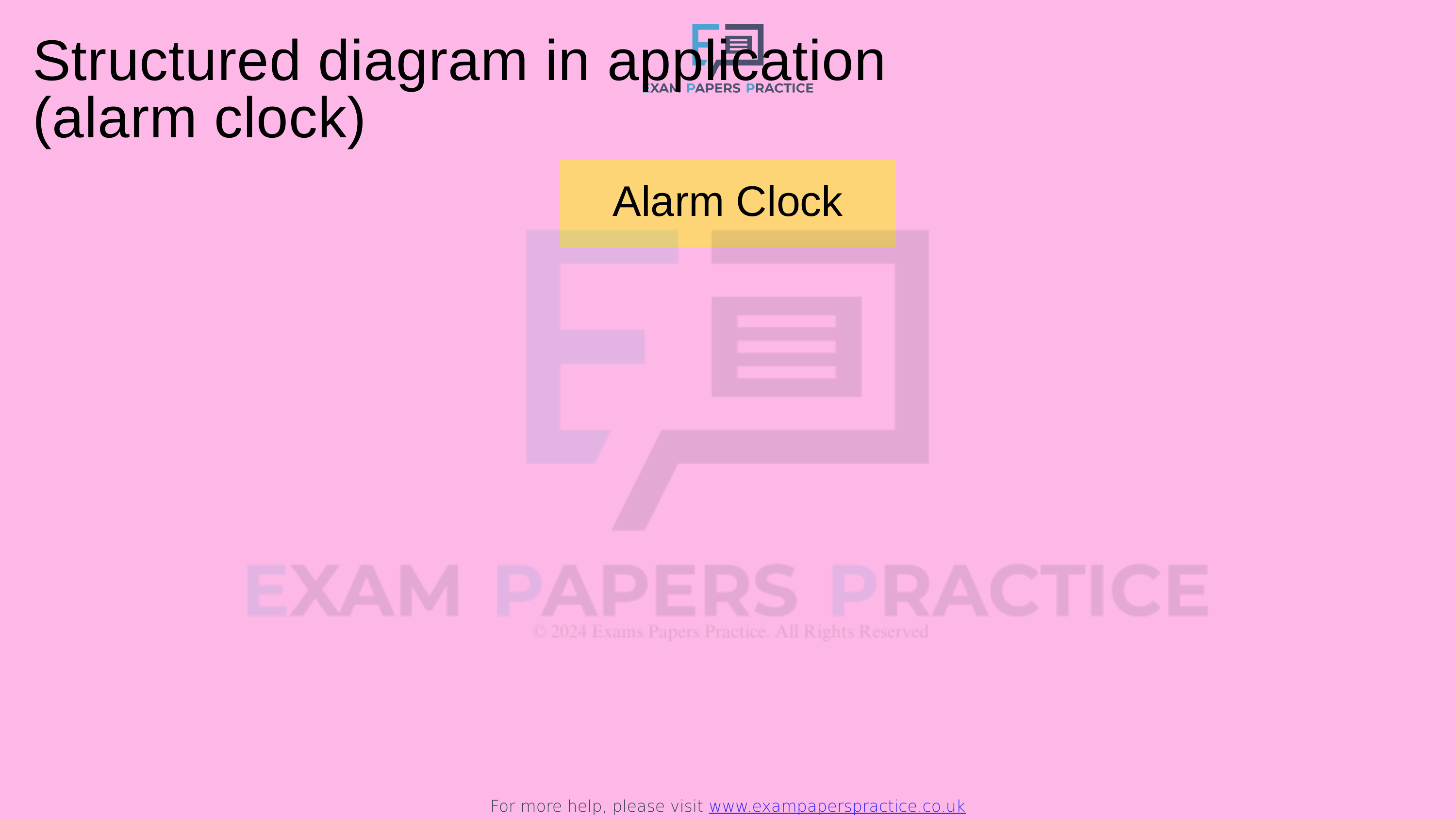

For more help, please visit www.exampaperspractice.co.uk
Structured diagram in application
(alarm clock)

Alarm Clock